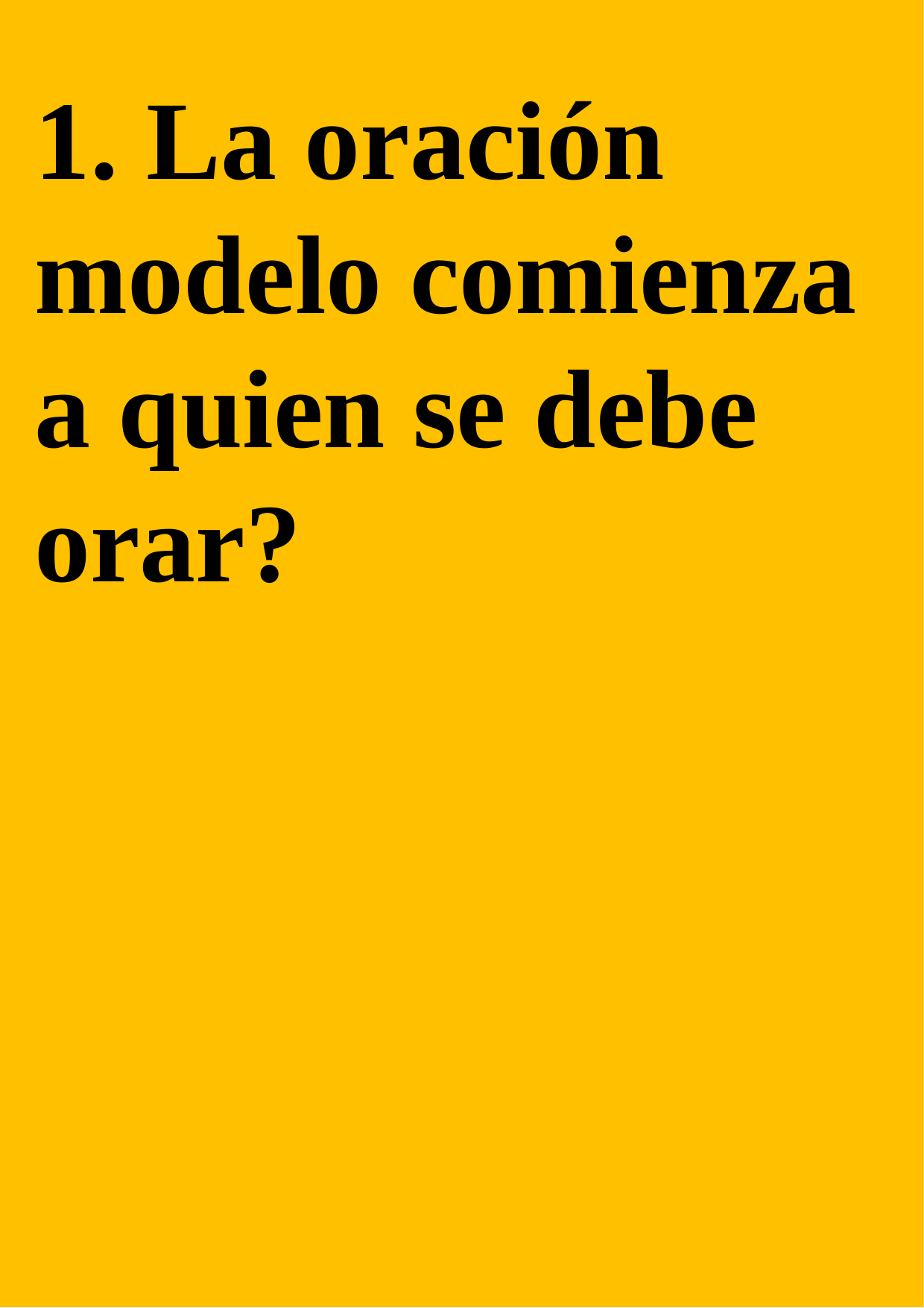

1. La oración modelo comienza a quien se debe orar?